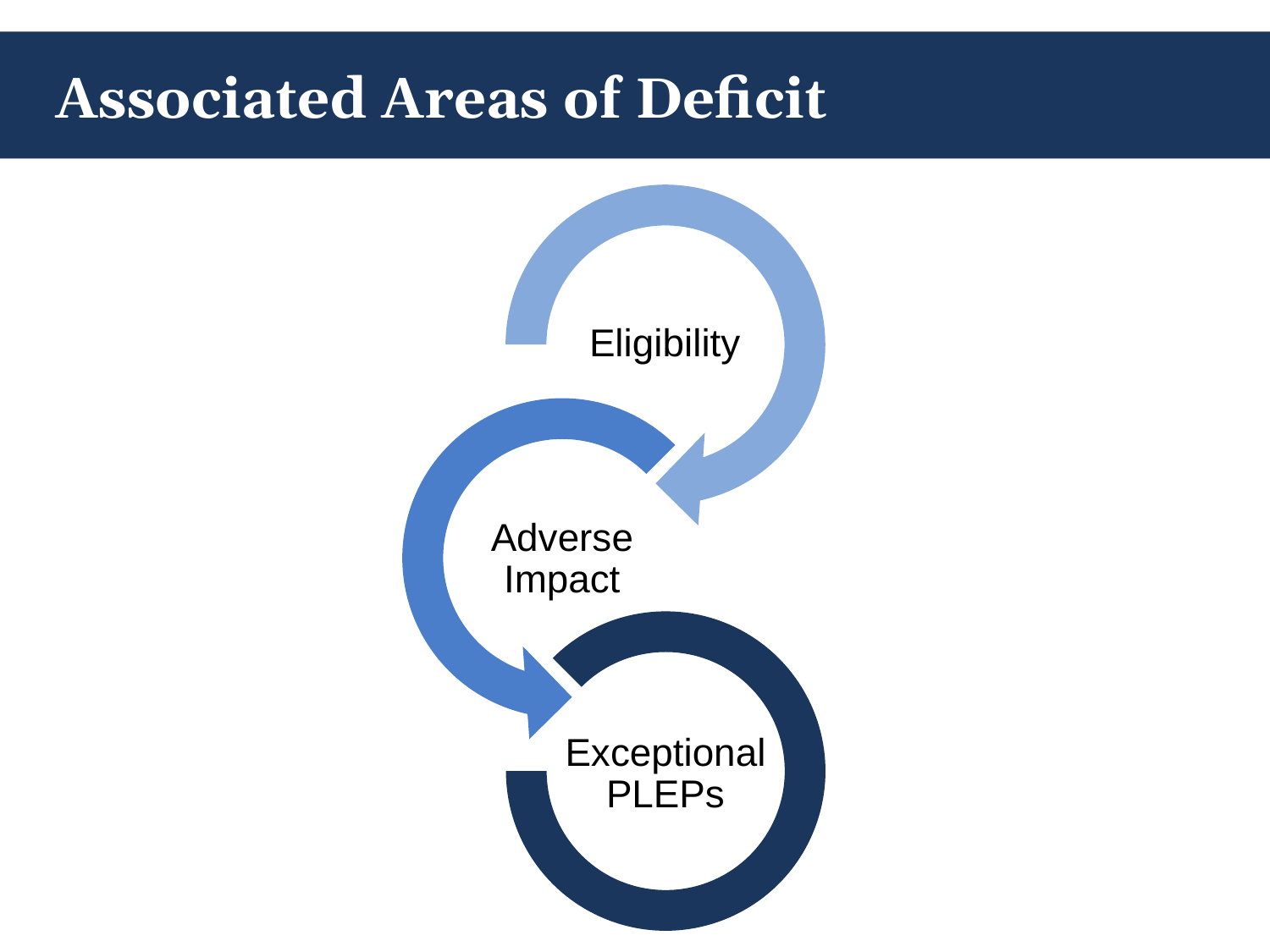

# Associated Areas of Deficit
Eligibility
Adverse Impact
Exceptional PLEPs